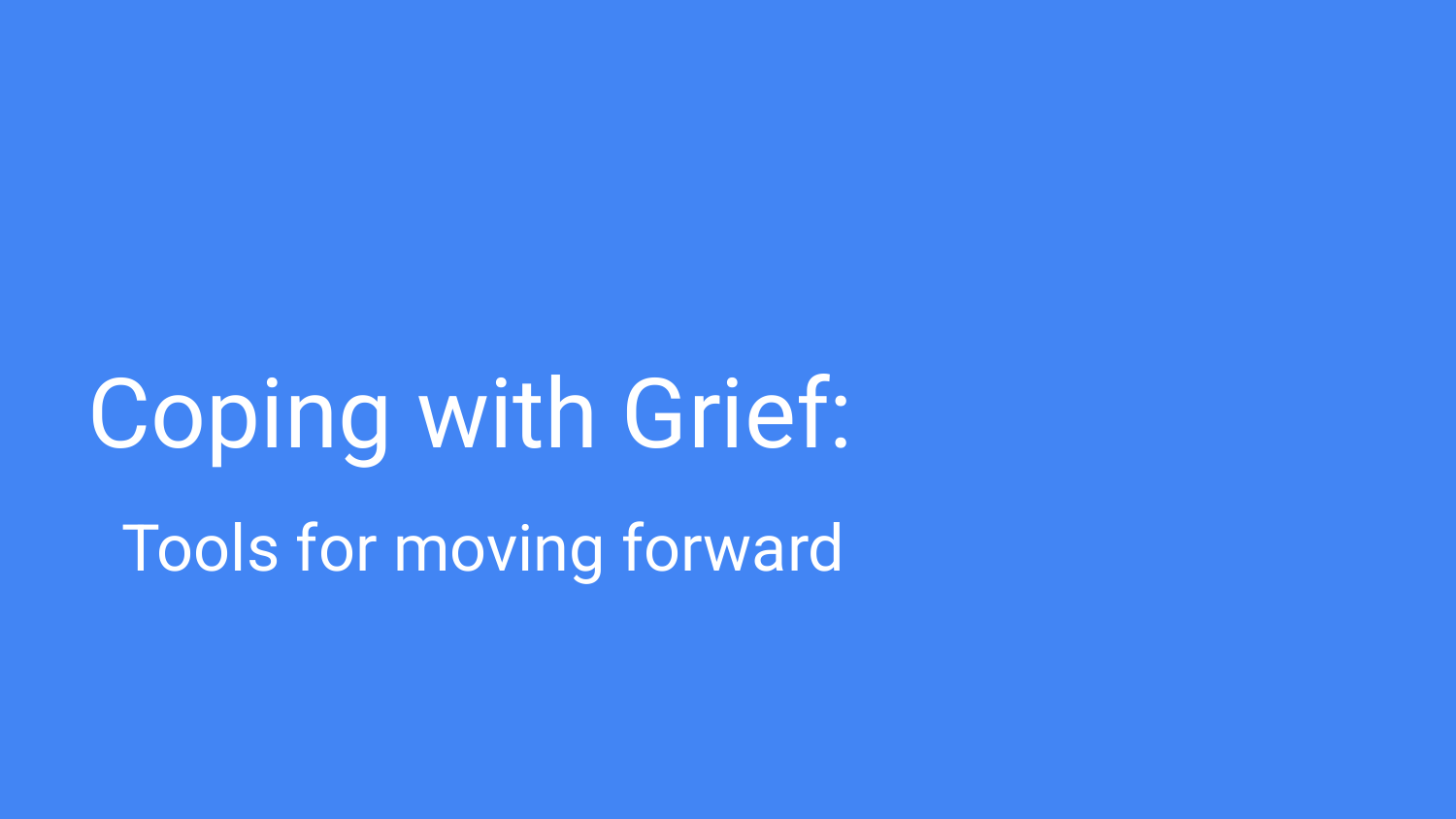

# Coping with Grief:
Tools for moving forward